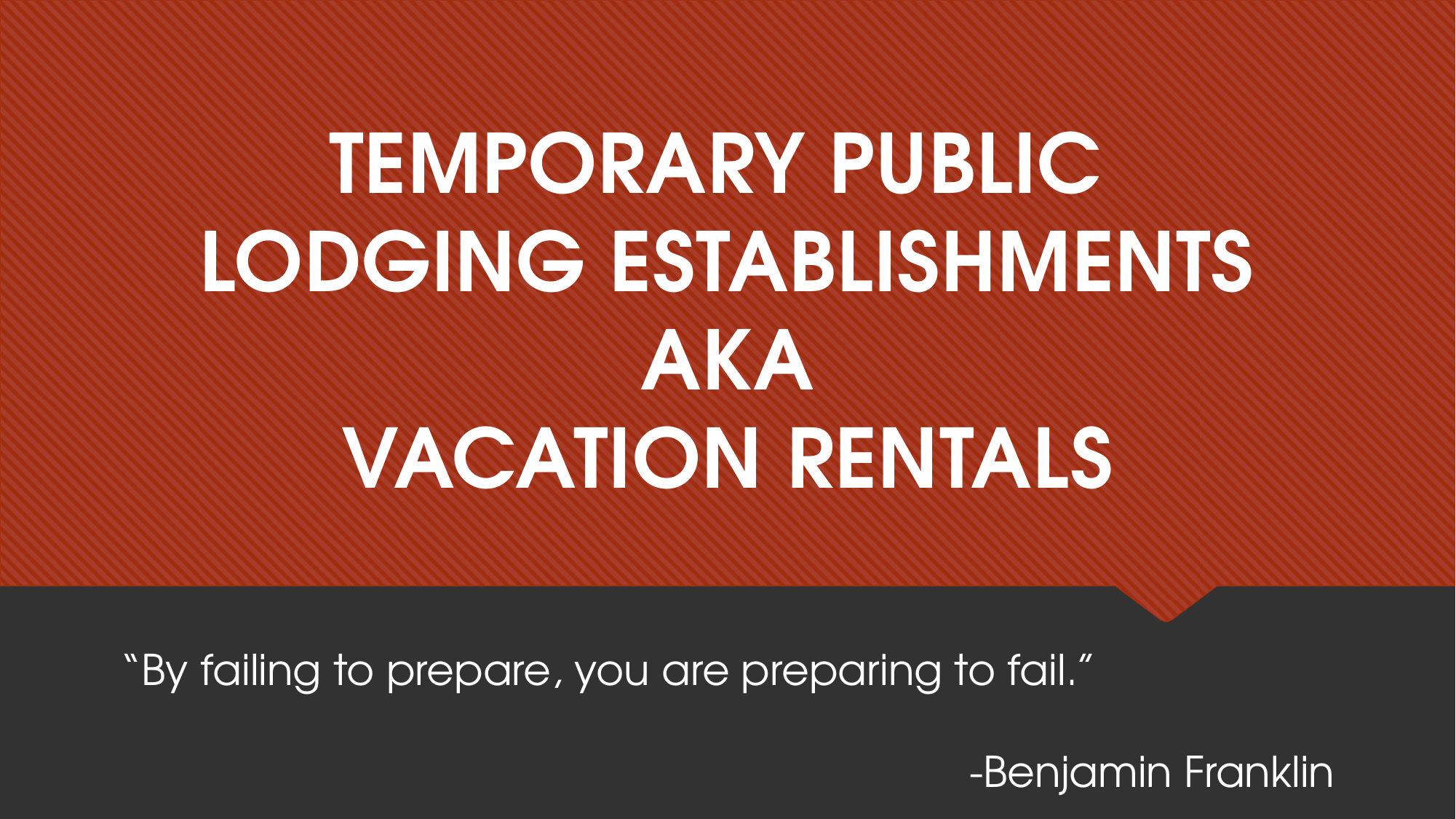

TEMPORARY PUBLIC
LODGING ESTABLISHMENTS
AKA
VACATION RENTALS
“By failing to prepare, you are preparing to fail.”

-Benjamin Franklin